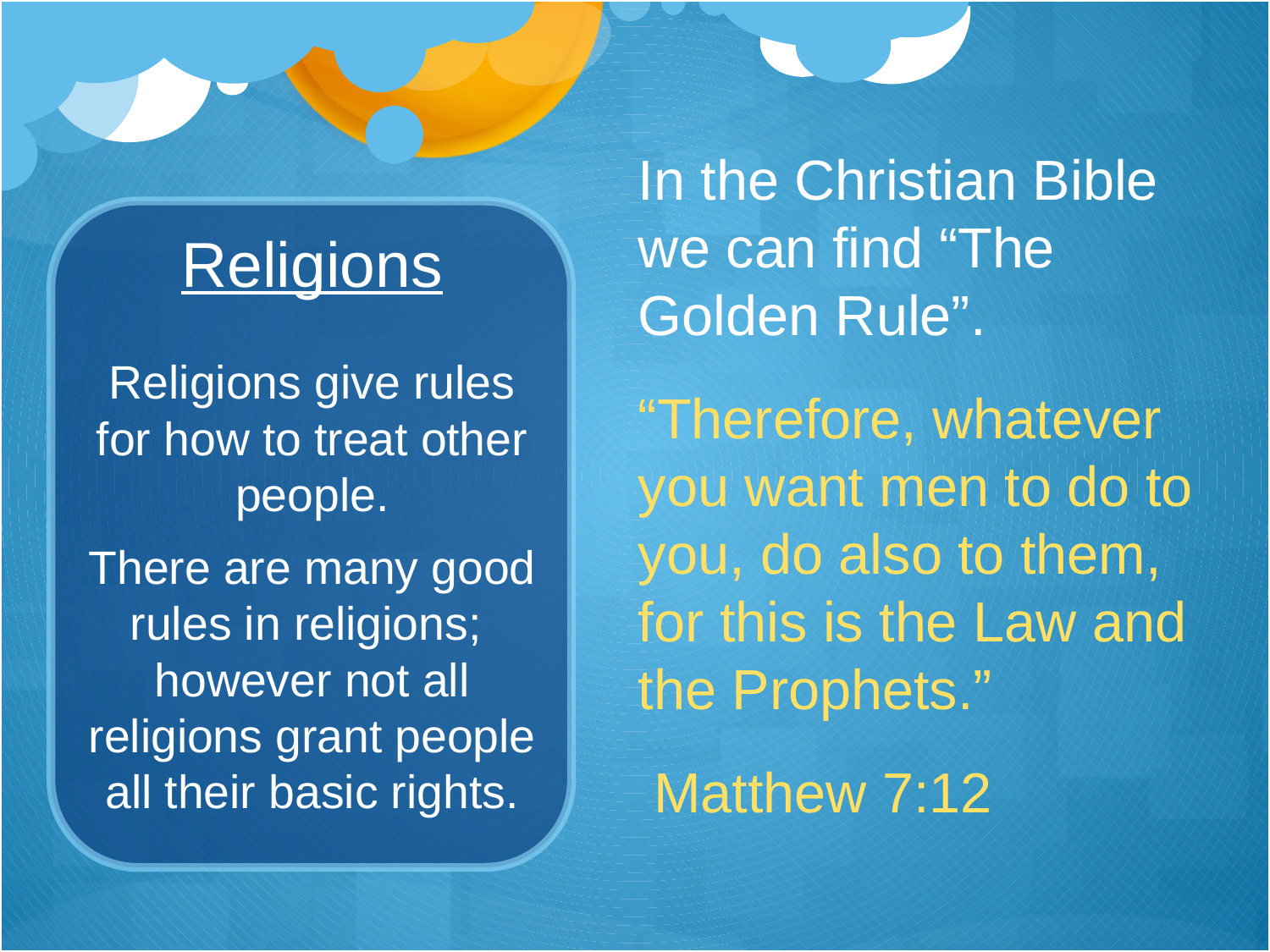

In the Christian Bible we can find “The Golden Rule”.
“Therefore, whatever you want men to do to you, do also to them, for this is the Law and the Prophets.”
 Matthew 7:12
# Religions
Religions give rules for how to treat other people.
There are many good rules in religions;  however not all religions grant people all their basic rights.